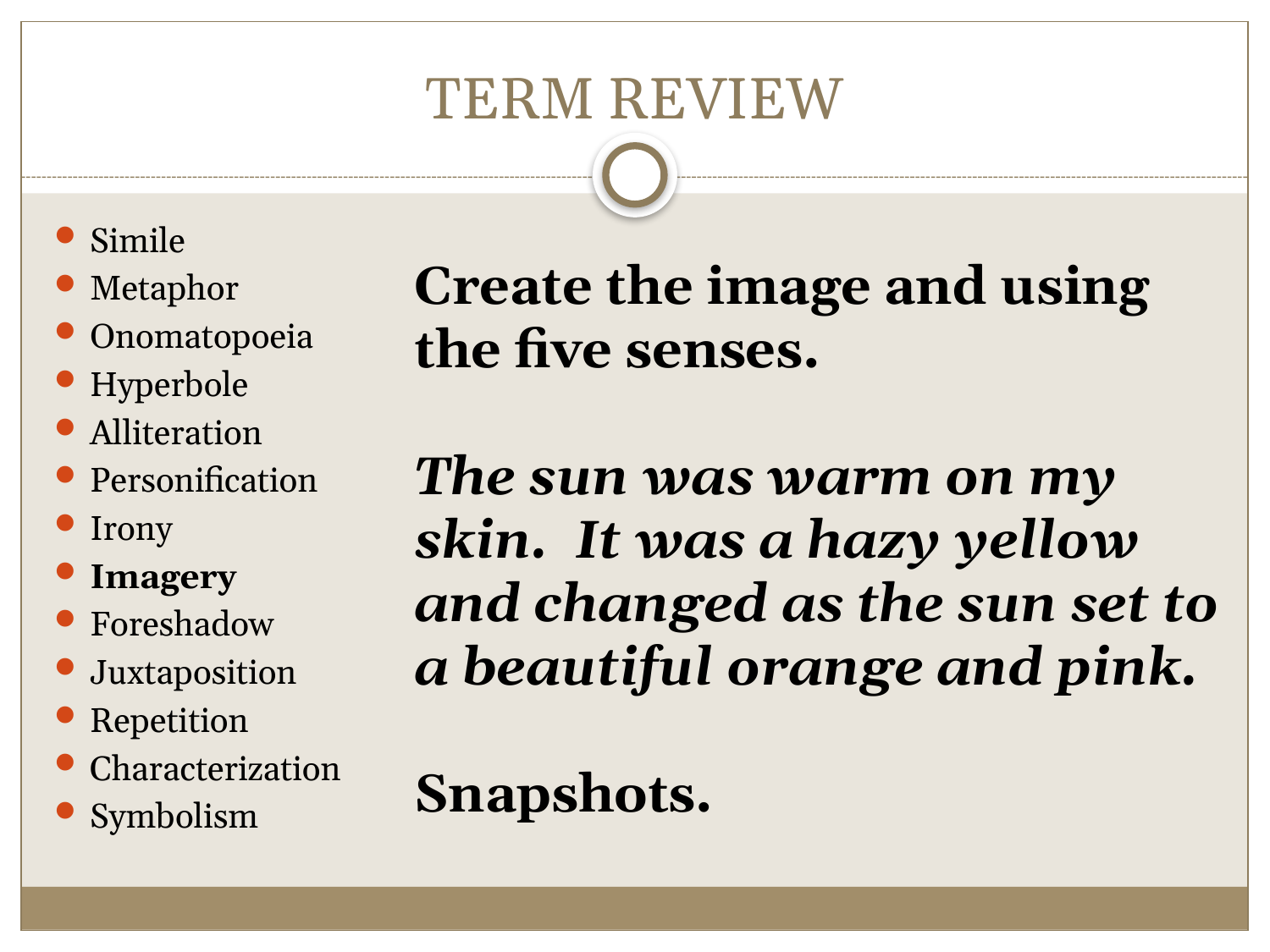

# TERM REVIEW

Create the image and using the five senses.

The sun was warm on my skin.  It was a hazy yellow and changed as the sun set to a beautiful orange and pink.

Snapshots.
Simile
Metaphor
Onomatopoeia
Hyperbole
Alliteration
Personification
Irony
Imagery
Foreshadow
Juxtaposition
Repetition
Characterization
Symbolism